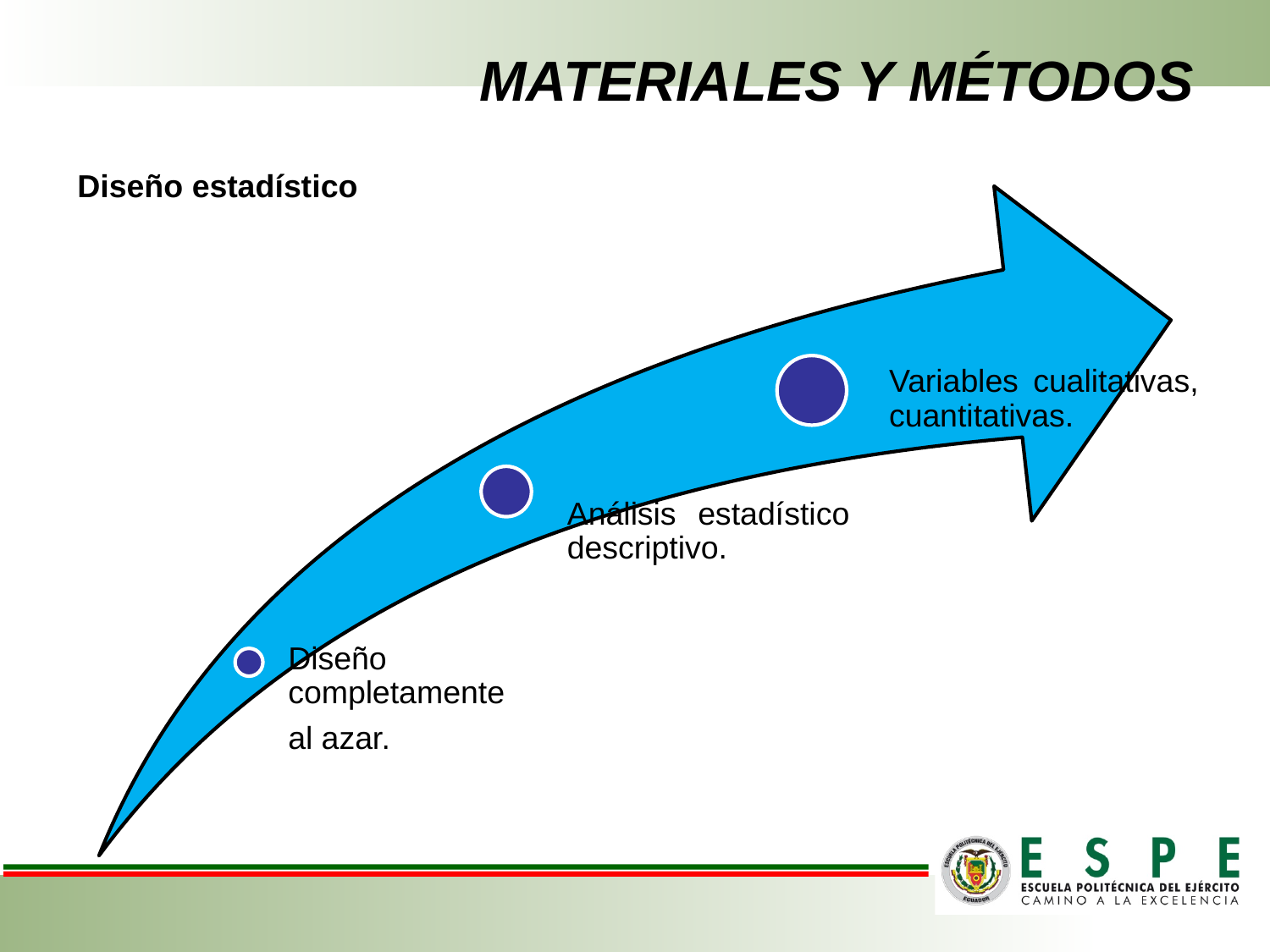

# MATERIALES Y MÉTODOS
Diseño estadístico
Diseño completamente
al azar.
Análisis estadístico descriptivo.
Variables cualitativas, cuantitativas.